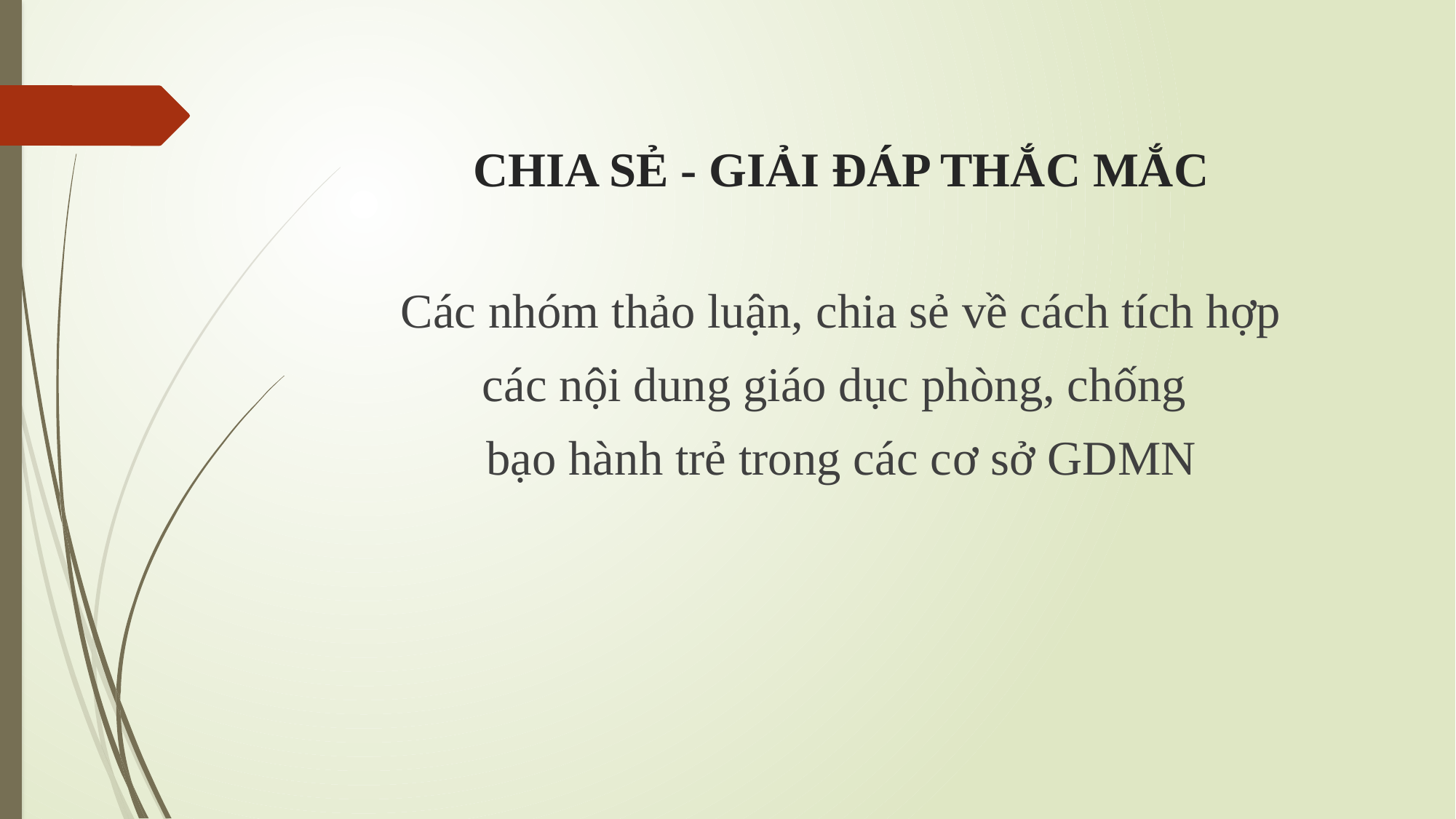

# CHIA SẺ - GIẢI ĐÁP THẮC MẮC

Các nhóm thảo luận, chia sẻ về cách tích hợp
các nội dung giáo dục phòng, chống
bạo hành trẻ trong các cơ sở GDMN